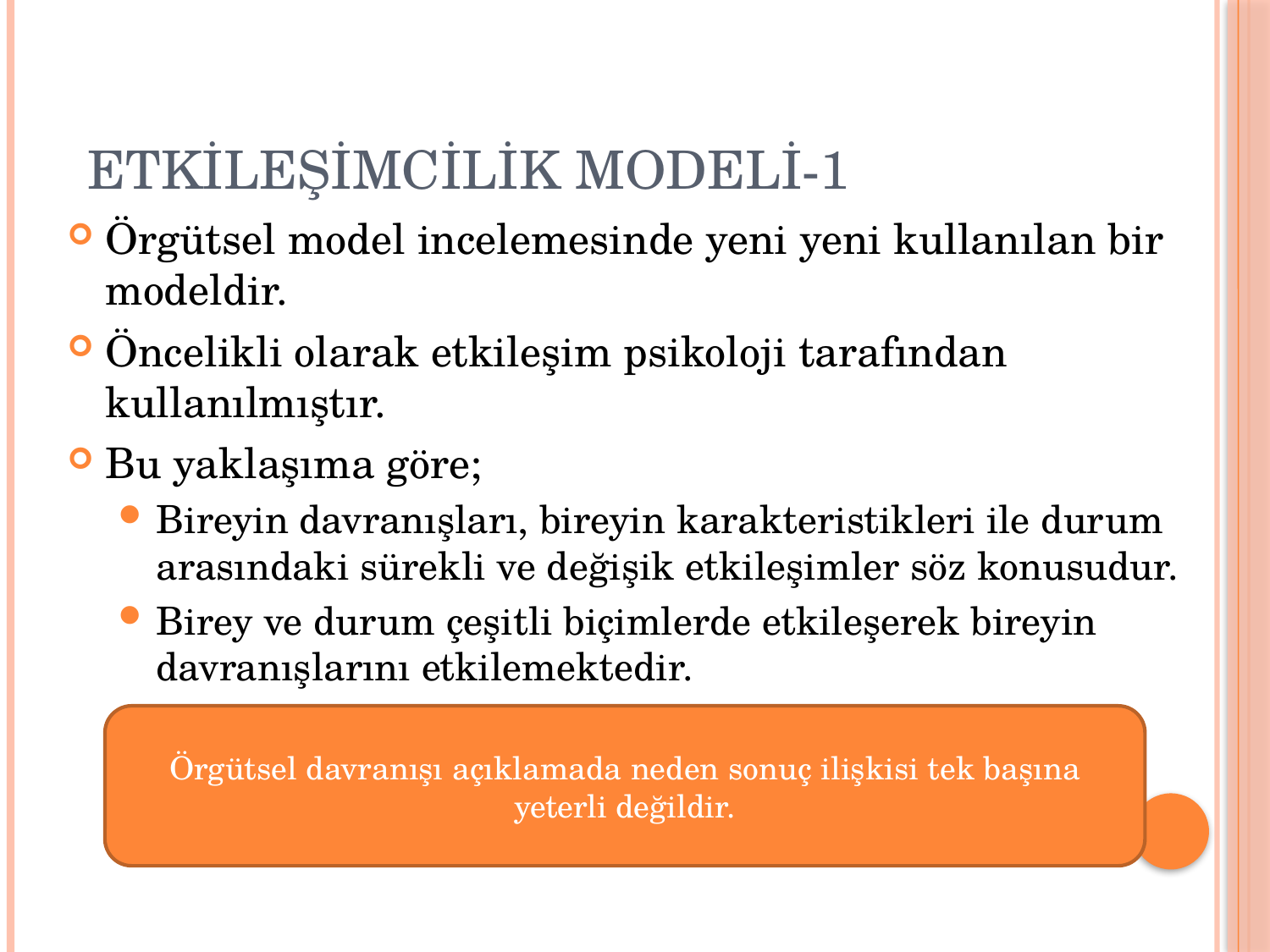

# Etkileşimcilik Modeli-1
Örgütsel model incelemesinde yeni yeni kullanılan bir modeldir.
Öncelikli olarak etkileşim psikoloji tarafından kullanılmıştır.
Bu yaklaşıma göre;
Bireyin davranışları, bireyin karakteristikleri ile durum arasındaki sürekli ve değişik etkileşimler söz konusudur.
Birey ve durum çeşitli biçimlerde etkileşerek bireyin davranışlarını etkilemektedir.
Örgütsel davranışı açıklamada neden sonuç ilişkisi tek başına yeterli değildir.